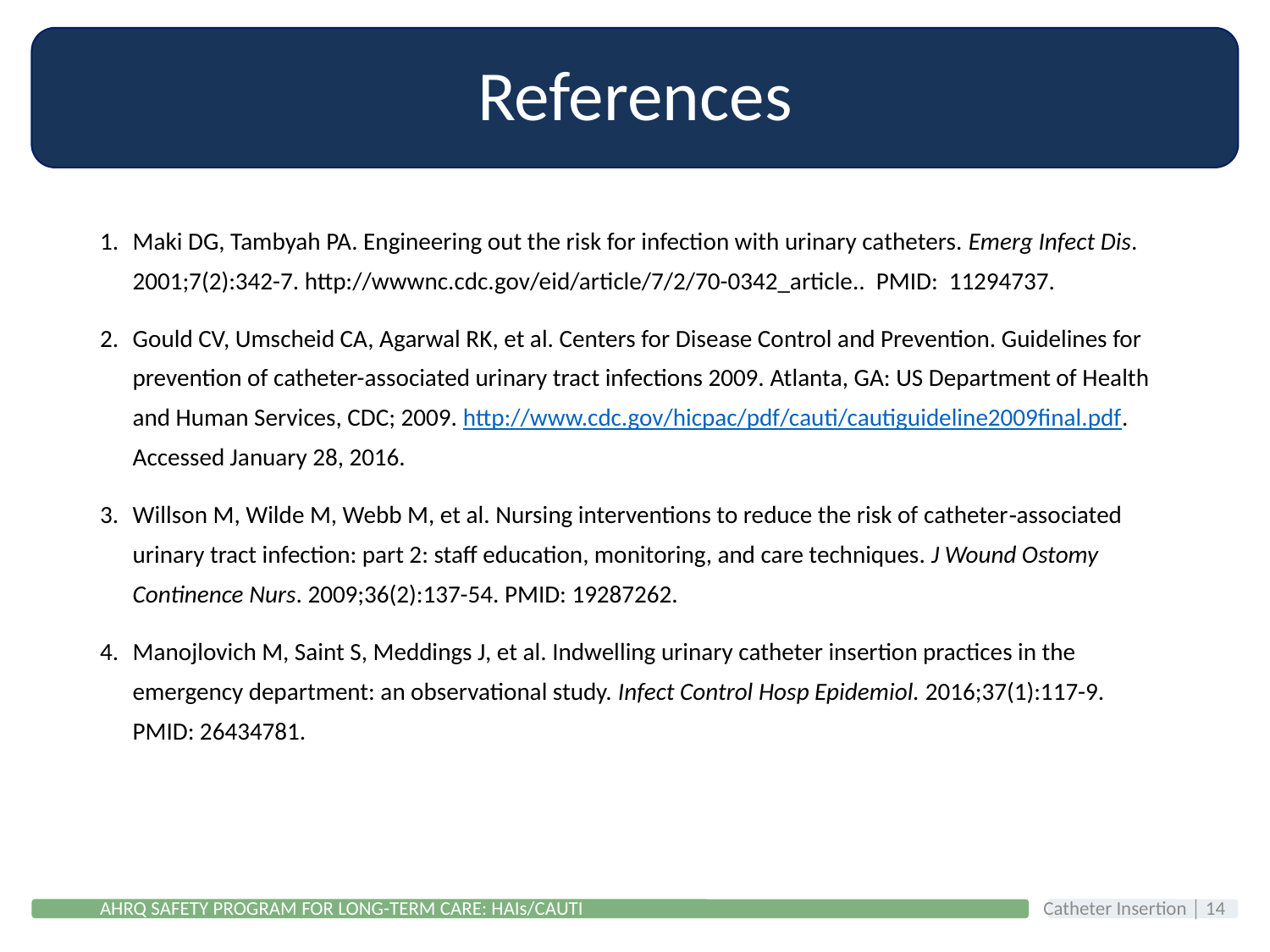

# References
Maki DG, Tambyah PA. Engineering out the risk for infection with urinary catheters. Emerg Infect Dis. 2001;7(2):342-7. http://wwwnc.cdc.gov/eid/article/7/2/70-0342_article..  PMID:  11294737.
Gould CV, Umscheid CA, Agarwal RK, et al. Centers for Disease Control and Prevention. Guidelines for prevention of catheter-associated urinary tract infections 2009. Atlanta, GA: US Department of Health and Human Services, CDC; 2009. http://www.cdc.gov/hicpac/pdf/cauti/cautiguideline2009final.pdf. Accessed January 28, 2016.
Willson M, Wilde M, Webb M, et al. Nursing interventions to reduce the risk of catheter‐associated urinary tract infection: part 2: staff education, monitoring, and care techniques. J Wound Ostomy Continence Nurs. 2009;36(2):137-54. PMID: 19287262.
Manojlovich M, Saint S, Meddings J, et al. Indwelling urinary catheter insertion practices in the emergency department: an observational study. Infect Control Hosp Epidemiol. 2016;37(1):117-9. PMID: 26434781.
AHRQ SAFETY PROGRAM FOR LONG-TERM CARE: HAIs/CAUTI
Catheter Insertion │ 14